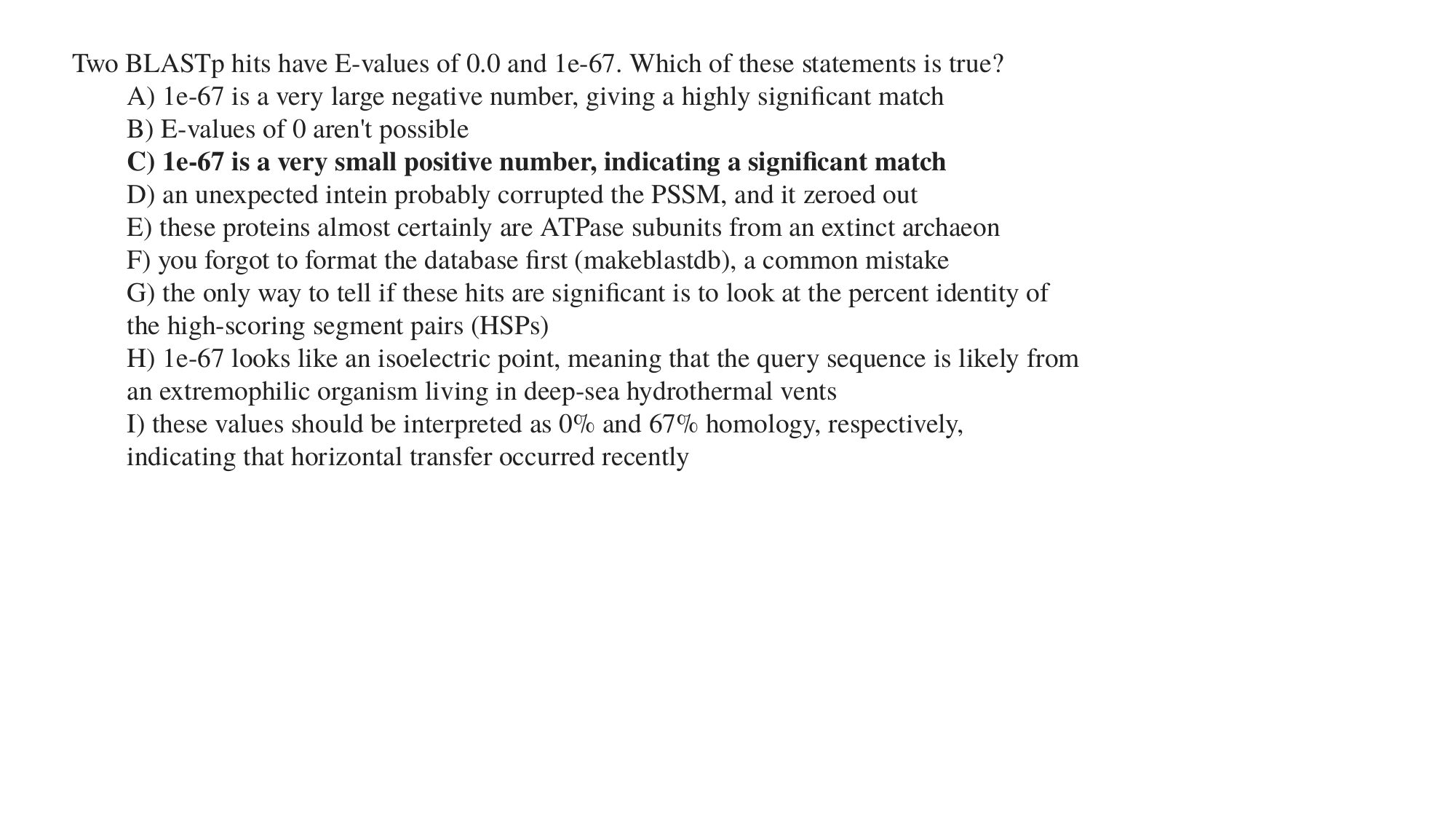

Two BLASTp hits have E-values of 0.0 and 1e-67. Which of these statements is true?
A) 1e-67 is a very large negative number, giving a highly significant match
B) E-values of 0 aren't possible
C) 1e-67 is a very small positive number, indicating a significant match
D) an unexpected intein probably corrupted the PSSM, and it zeroed out
E) these proteins almost certainly are ATPase subunits from an extinct archaeon
F) you forgot to format the database first (makeblastdb), a common mistake
G) the only way to tell if these hits are significant is to look at the percent identity of the high-scoring segment pairs (HSPs)
H) 1e-67 looks like an isoelectric point, meaning that the query sequence is likely from an extremophilic organism living in deep-sea hydrothermal vents
I) these values should be interpreted as 0% and 67% homology, respectively, indicating that horizontal transfer occurred recently